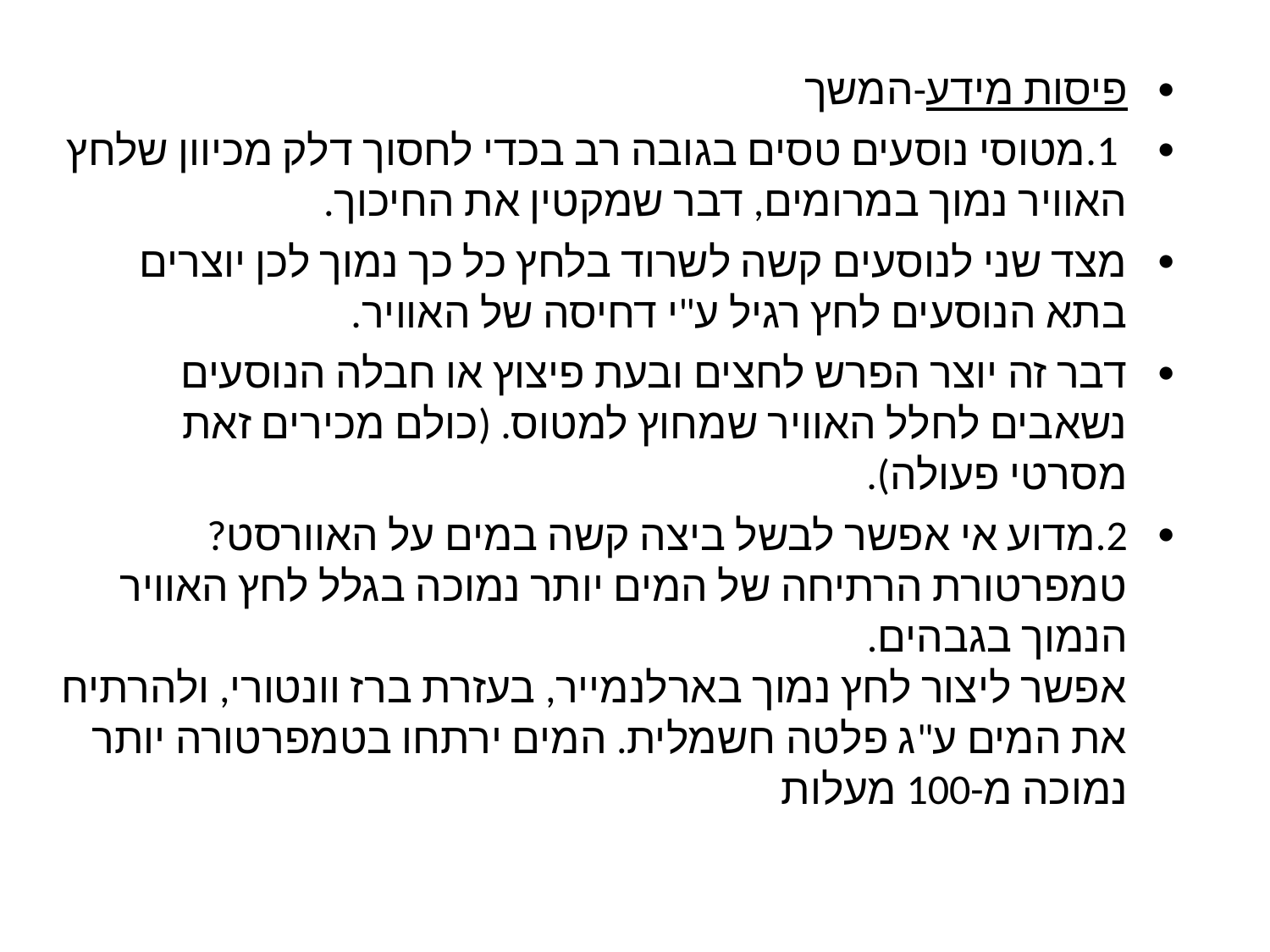

פיסות מידע-המשך
 1.מטוסי נוסעים טסים בגובה רב בכדי לחסוך דלק מכיוון שלחץ האוויר נמוך במרומים, דבר שמקטין את החיכוך.
מצד שני לנוסעים קשה לשרוד בלחץ כל כך נמוך לכן יוצרים בתא הנוסעים לחץ רגיל ע"י דחיסה של האוויר.
דבר זה יוצר הפרש לחצים ובעת פיצוץ או חבלה הנוסעים נשאבים לחלל האוויר שמחוץ למטוס. (כולם מכירים זאת מסרטי פעולה).
2.מדוע אי אפשר לבשל ביצה קשה במים על האוורסט? טמפרטורת הרתיחה של המים יותר נמוכה בגלל לחץ האוויר הנמוך בגבהים.
אפשר ליצור לחץ נמוך בארלנמייר, בעזרת ברז וונטורי, ולהרתיח את המים ע"ג פלטה חשמלית. המים ירתחו בטמפרטורה יותר נמוכה מ-100 מעלות